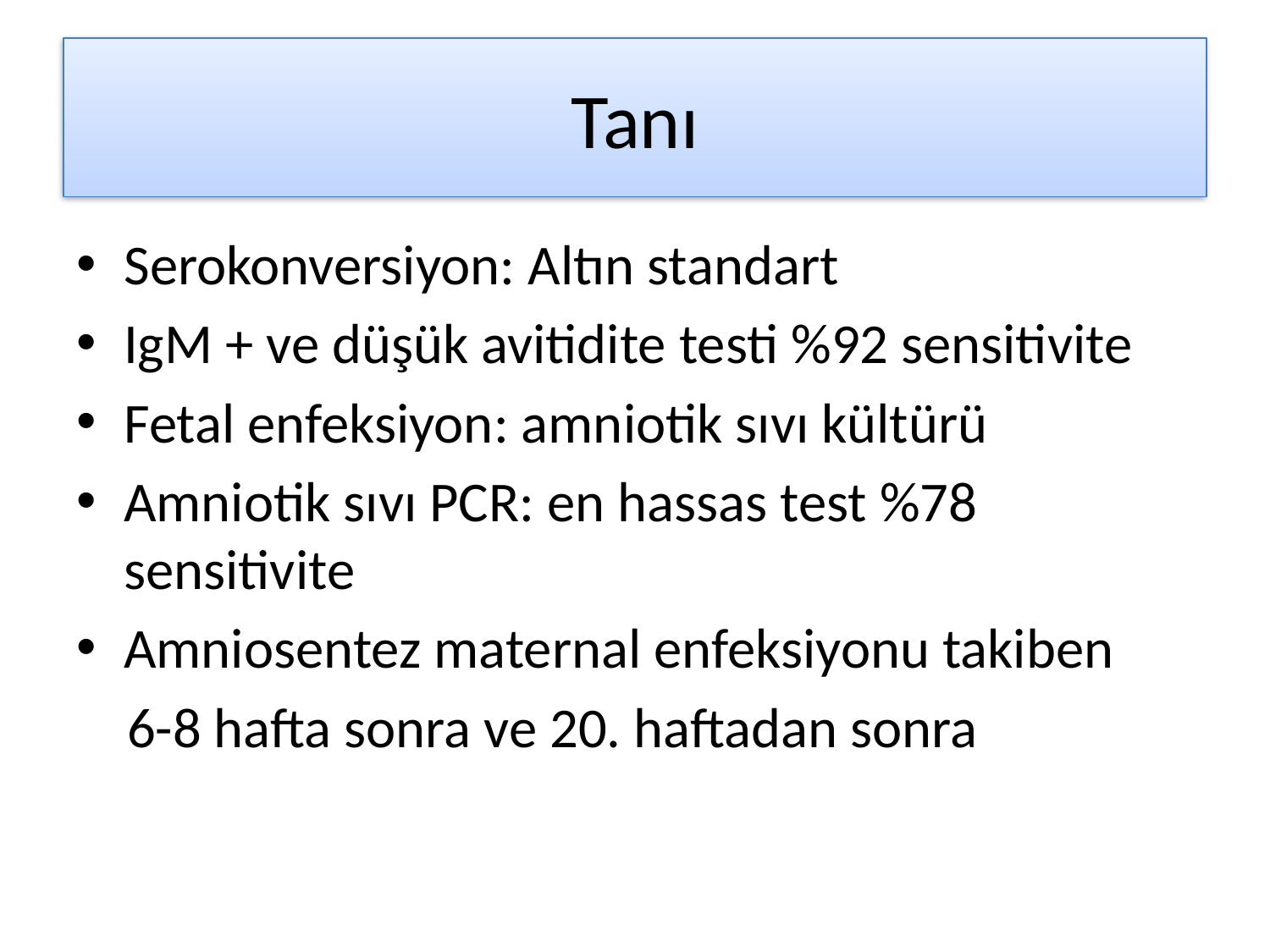

# Tanı
Serokonversiyon: Altın standart
IgM + ve düşük avitidite testi %92 sensitivite
Fetal enfeksiyon: amniotik sıvı kültürü
Amniotik sıvı PCR: en hassas test %78 sensitivite
Amniosentez maternal enfeksiyonu takiben
    6-8 hafta sonra ve 20. haftadan sonra